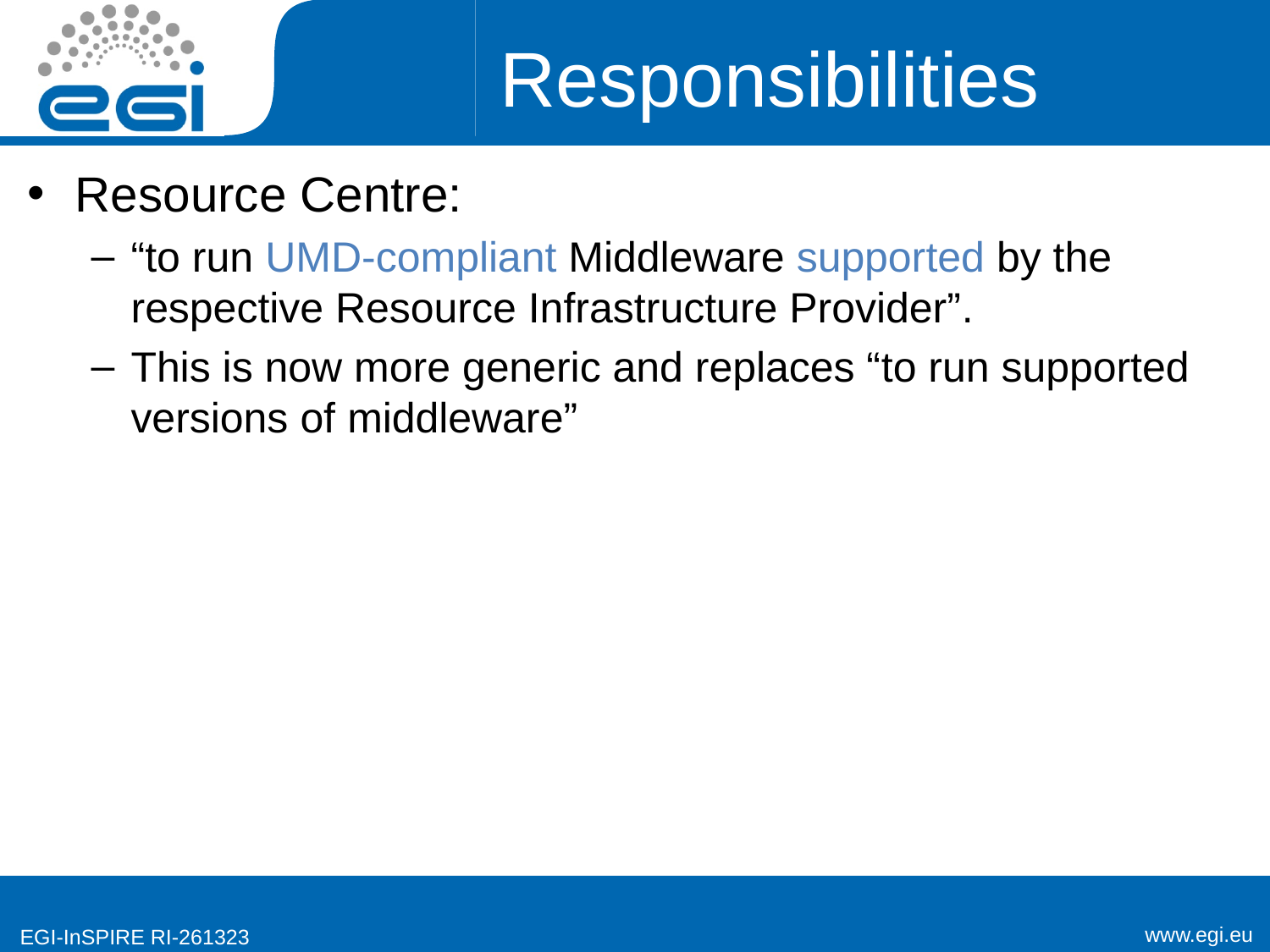

# Responsibilities
Resource Centre:
“to run UMD-compliant Middleware supported by the respective Resource Infrastructure Provider”.
This is now more generic and replaces “to run supported versions of middleware”